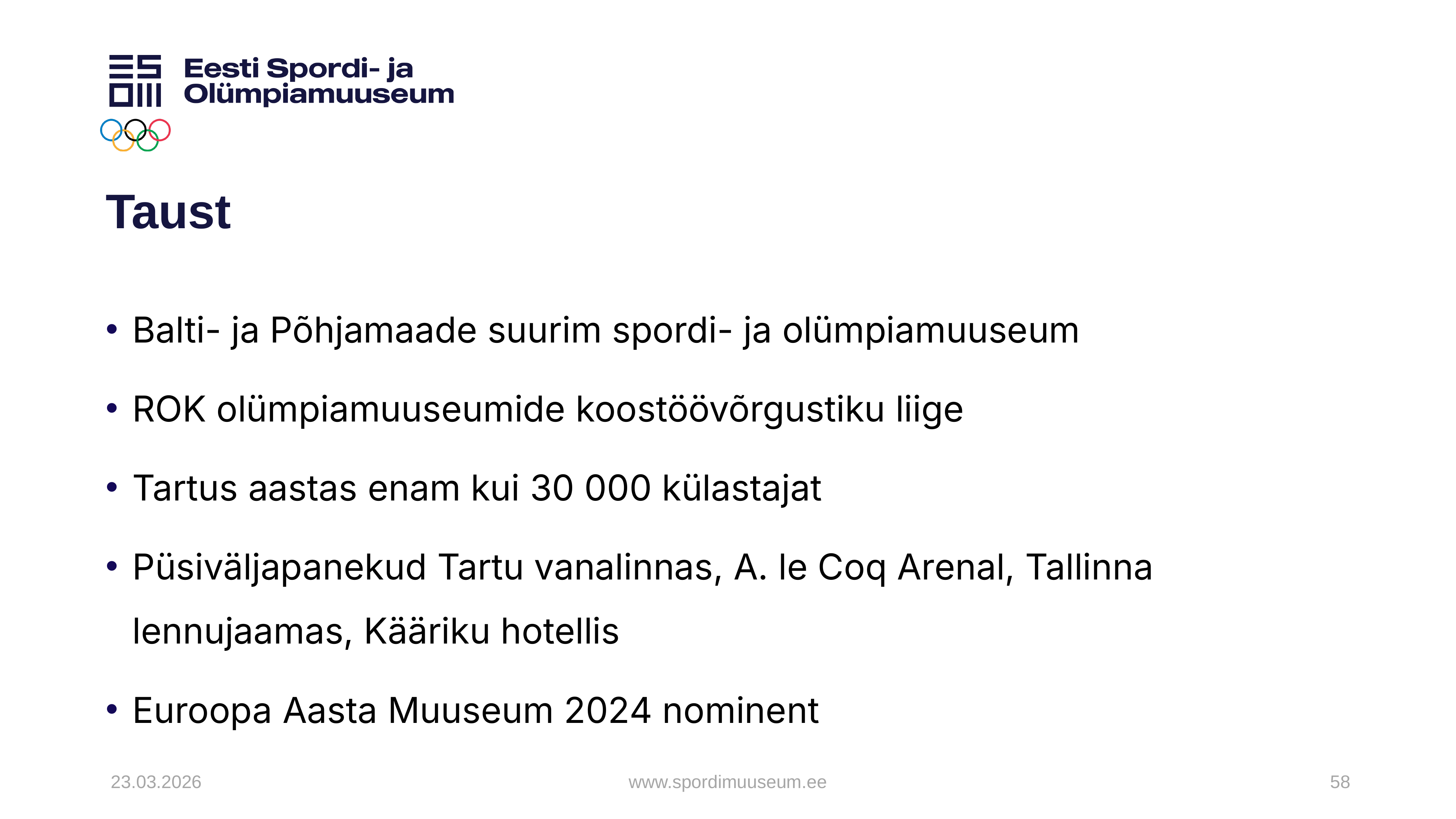

# Taust
Balti- ja Põhjamaade suurim spordi- ja olümpiamuuseum
ROK olümpiamuuseumide koostöövõrgustiku liige
Tartus aastas enam kui 30 000 külastajat
Püsiväljapanekud Tartu vanalinnas, A. le Coq Arenal, Tallinna lennujaamas, Kääriku hotellis
Euroopa Aasta Muuseum 2024 nominent
23.03.2026
www.spordimuuseum.ee
58